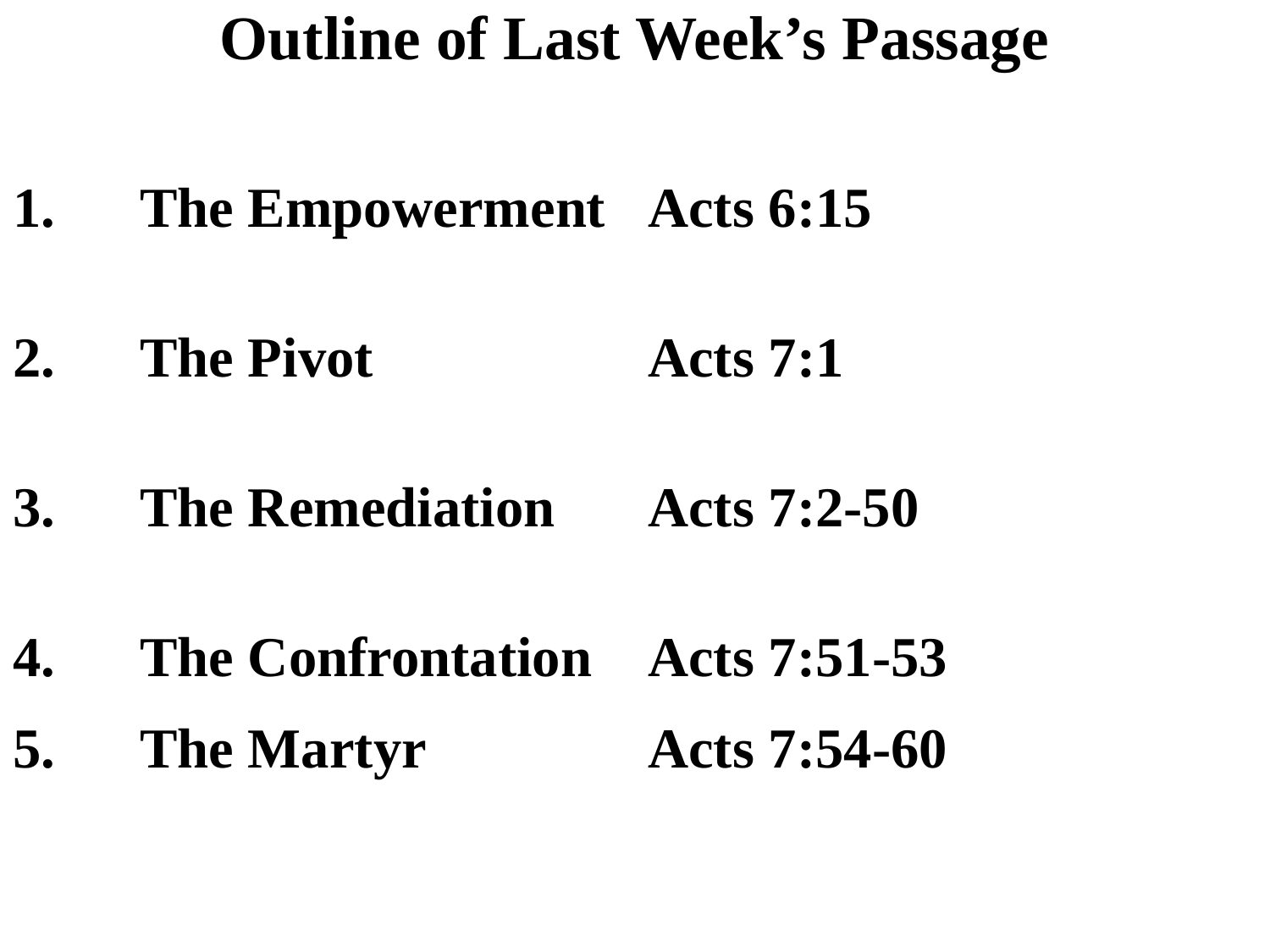

# Outline of Last Week’s Passage
1.	The Empowerment	Acts 6:15
2.	The Pivot			Acts 7:1
3.	The Remediation	Acts 7:2-50
4.	The Confrontation	Acts 7:51-53
5.	The Martyr		Acts 7:54-60